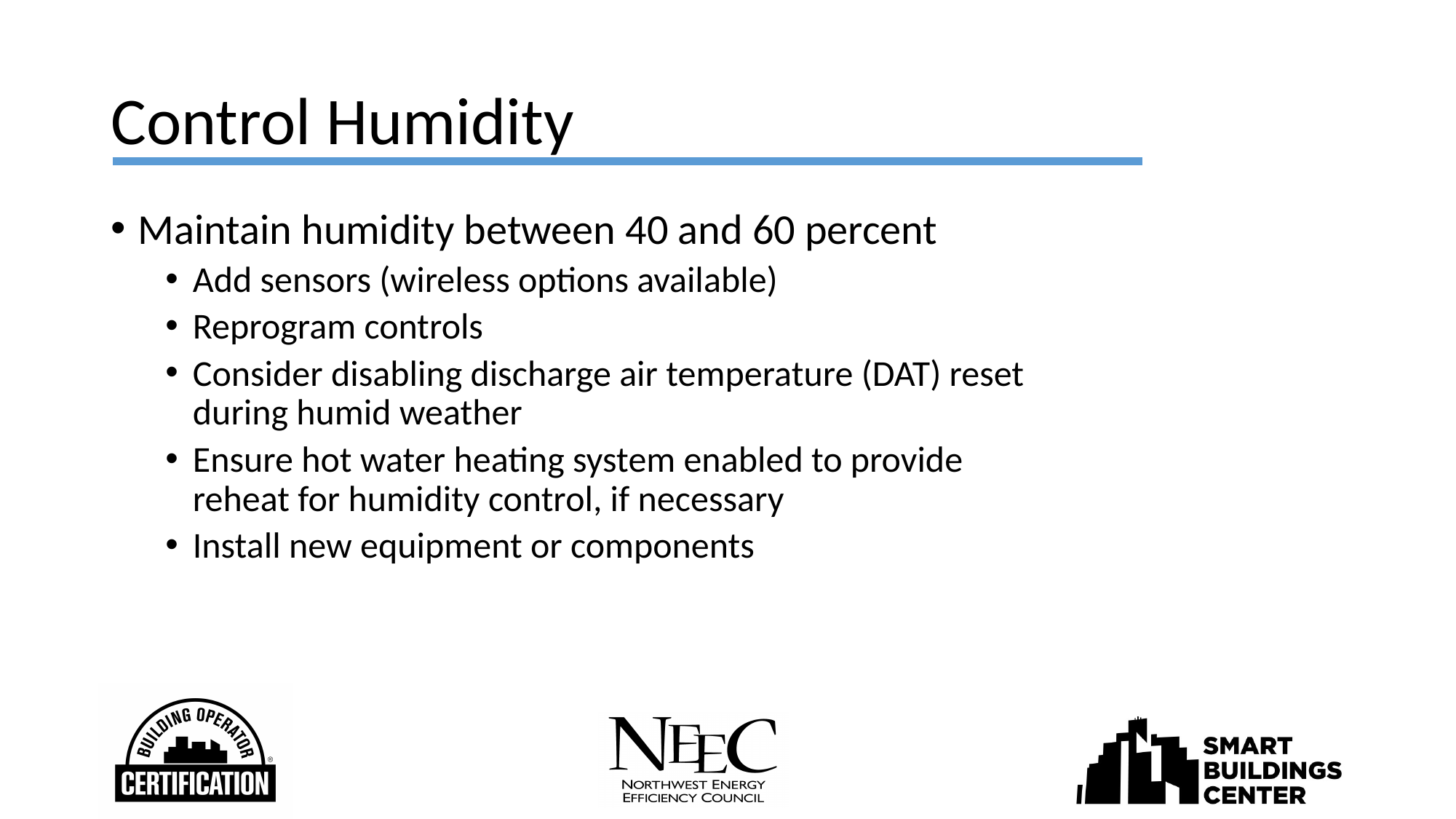

# Control Humidity
Maintain humidity between 40 and 60 percent
Add sensors (wireless options available)
Reprogram controls
Consider disabling discharge air temperature (DAT) reset during humid weather
Ensure hot water heating system enabled to provide reheat for humidity control, if necessary
Install new equipment or components